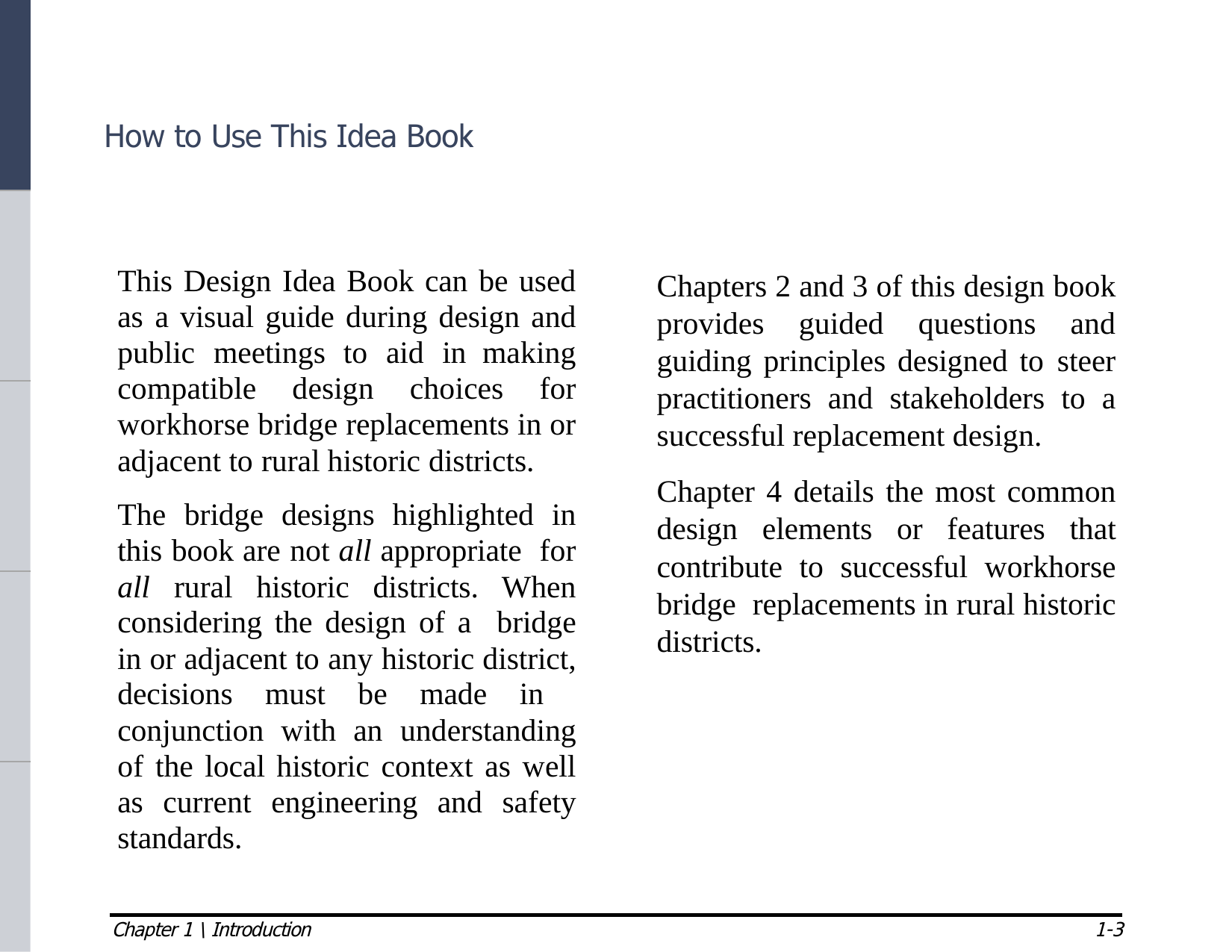

|  |
| --- |
|  |
|  |
|  |
|  |
How to Use This Idea Book
This Design Idea Book can be used as a visual guide during design and public meetings to aid in making compatible design choices for workhorse bridge replacements in or adjacent to rural historic districts.
The bridge designs highlighted in this book are not all appropriate  for all rural historic districts. When considering the design of a  bridge in or adjacent to any historic district, decisions must be made in  conjunction with an understanding of the local historic context as well as current engineering and safety standards.

Chapters 2 and 3 of this design book provides guided questions and guiding principles designed to steer practitioners and stakeholders to a successful replacement design.
Chapter 4 details the most common design elements or features that contribute to successful workhorse bridge  replacements in rural historic districts.

Chapter 1 \ Introduction
1-3